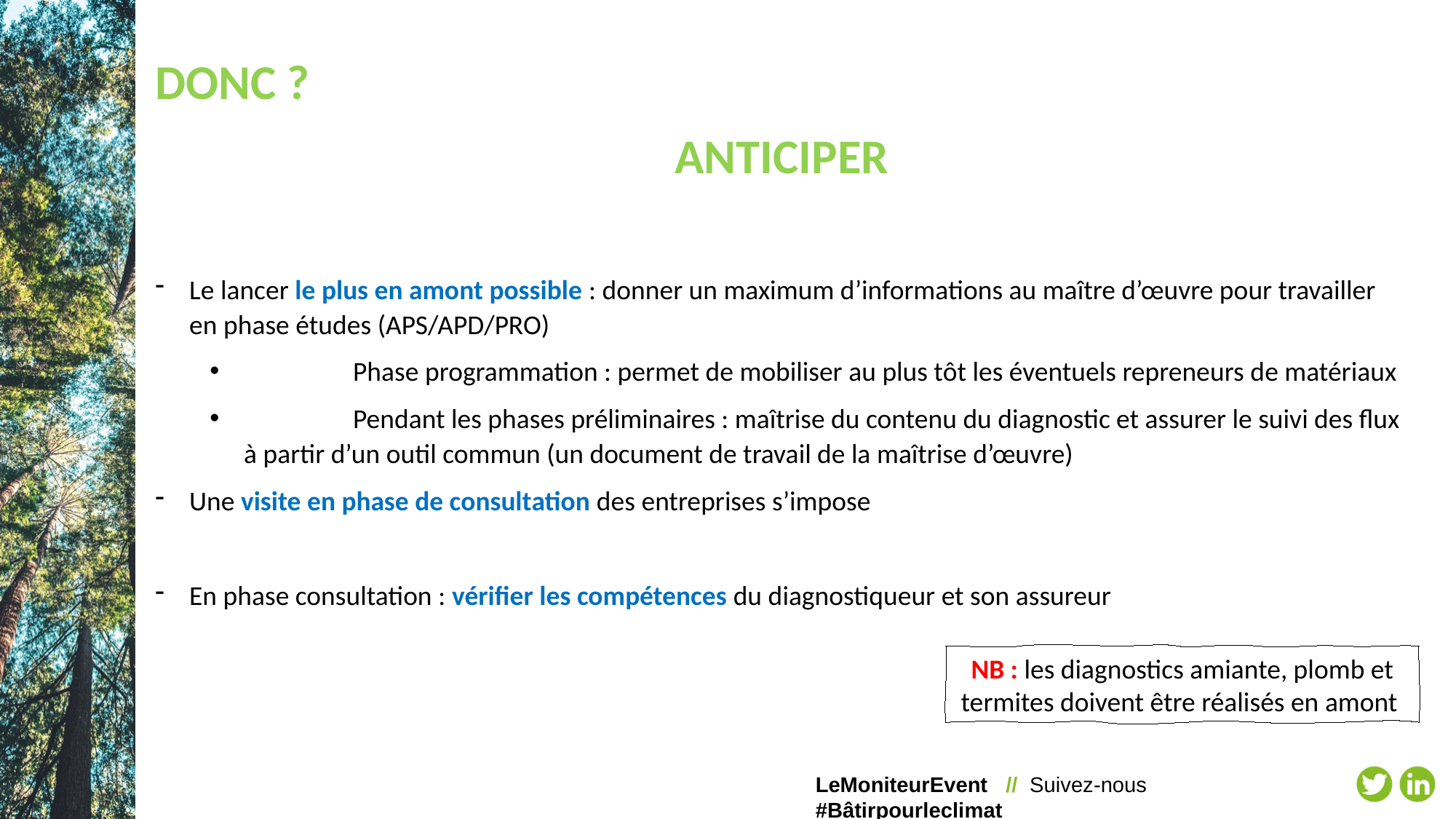

DONC ?
ANTICIPER

Le lancer le plus en amont possible : donner un maximum d’informations au maître d’œuvre pour travailler en phase études (APS/APD/PRO)
	Phase programmation : permet de mobiliser au plus tôt les éventuels repreneurs de matériaux
	Pendant les phases préliminaires : maîtrise du contenu du diagnostic et assurer le suivi des flux à partir d’un outil commun (un document de travail de la maîtrise d’œuvre)
Une visite en phase de consultation des entreprises s’impose

En phase consultation : vérifier les compétences du diagnostiqueur et son assureur
NB : les diagnostics amiante, plomb et termites doivent être réalisés en amont